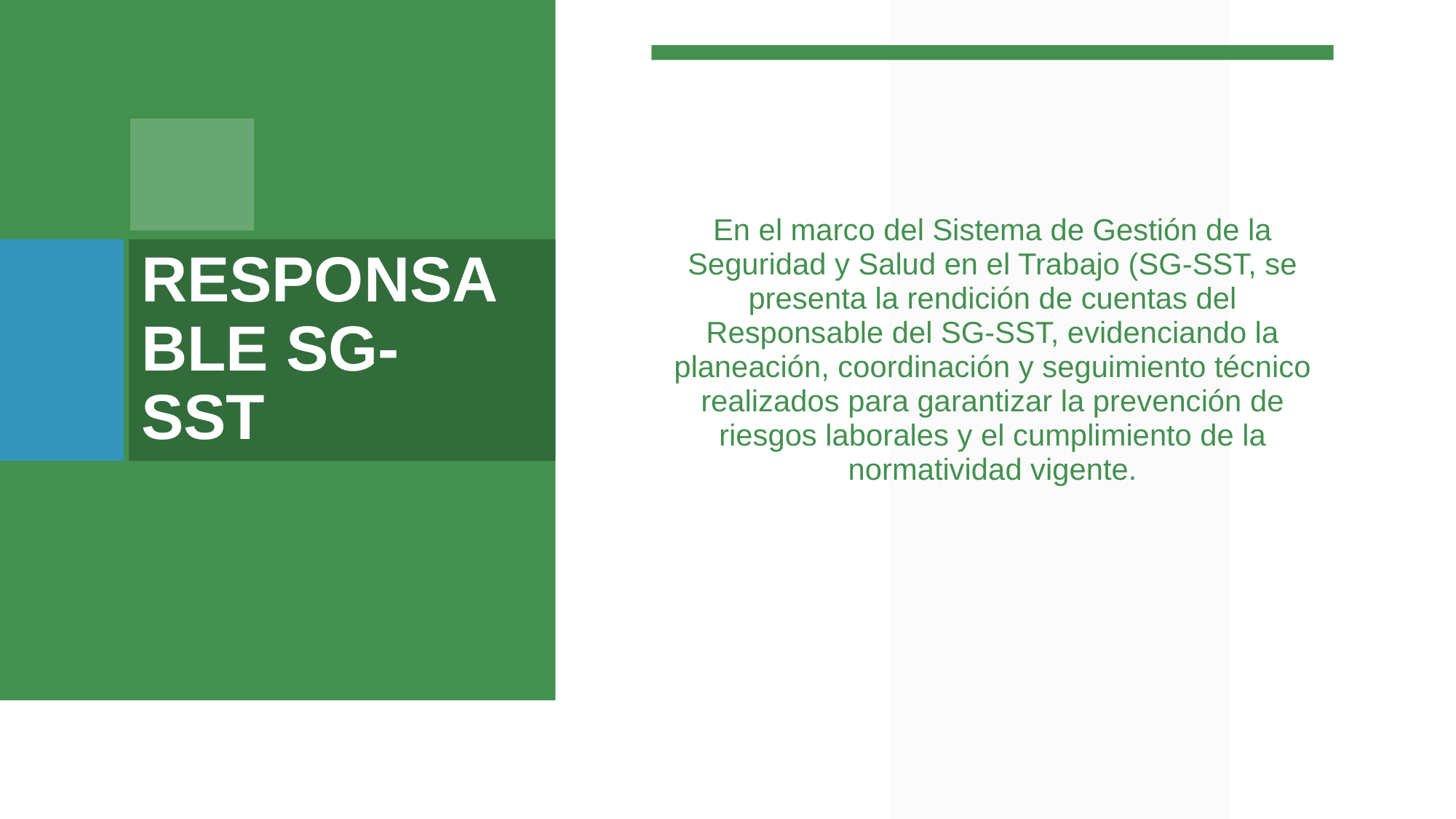

En el marco del Sistema de Gestión de la Seguridad y Salud en el Trabajo (SG-SST, se presenta la rendición de cuentas del Responsable del SG-SST, evidenciando la planeación, coordinación y seguimiento técnico realizados para garantizar la prevención de riesgos laborales y el cumplimiento de la normatividad vigente.
# RESPONSABLE SG-SST